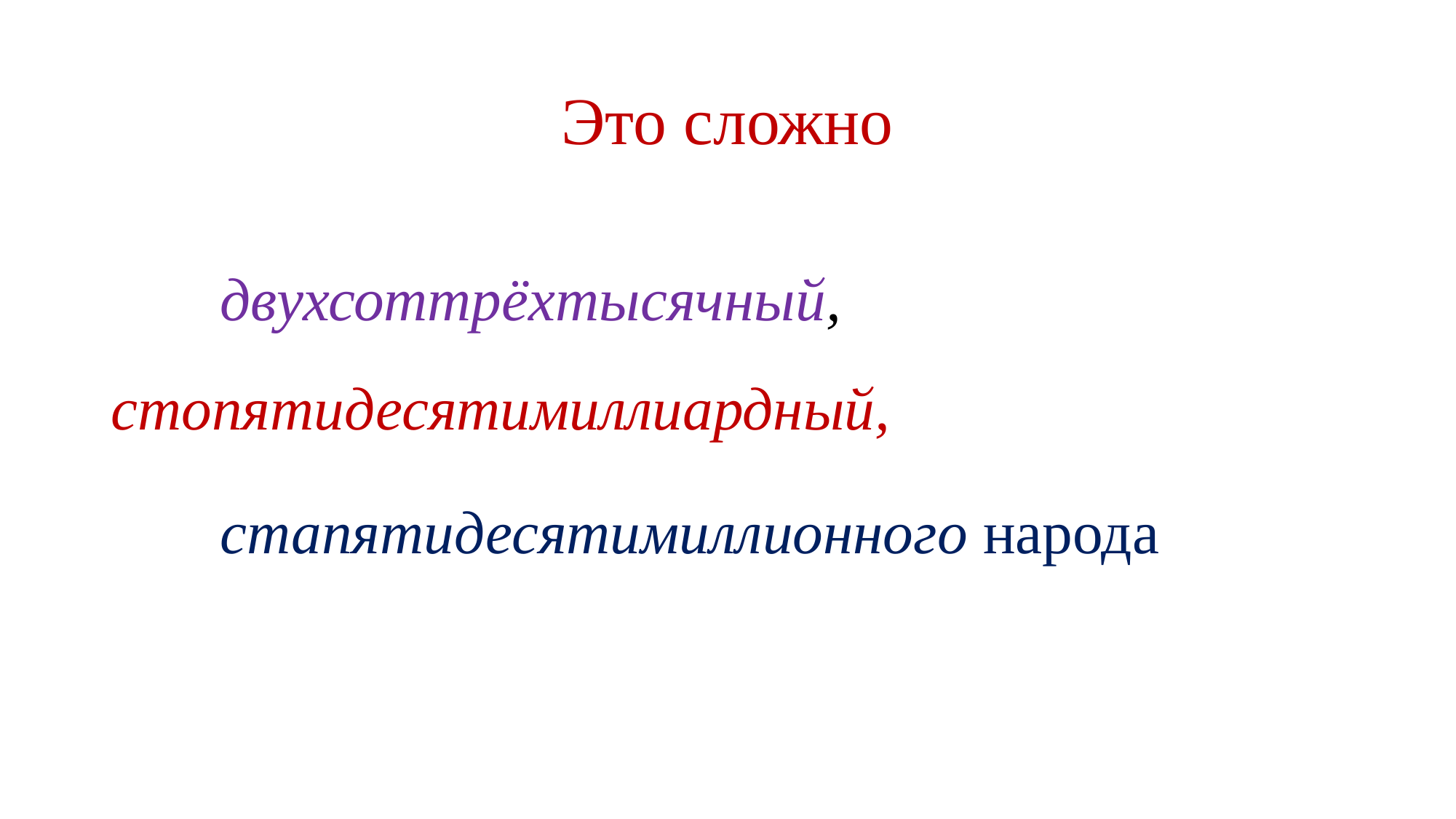

# Это сложно
	двухсоттрёхтысячный, 	стопятидесятимиллиардный,
	стапятидесятимиллионного народа